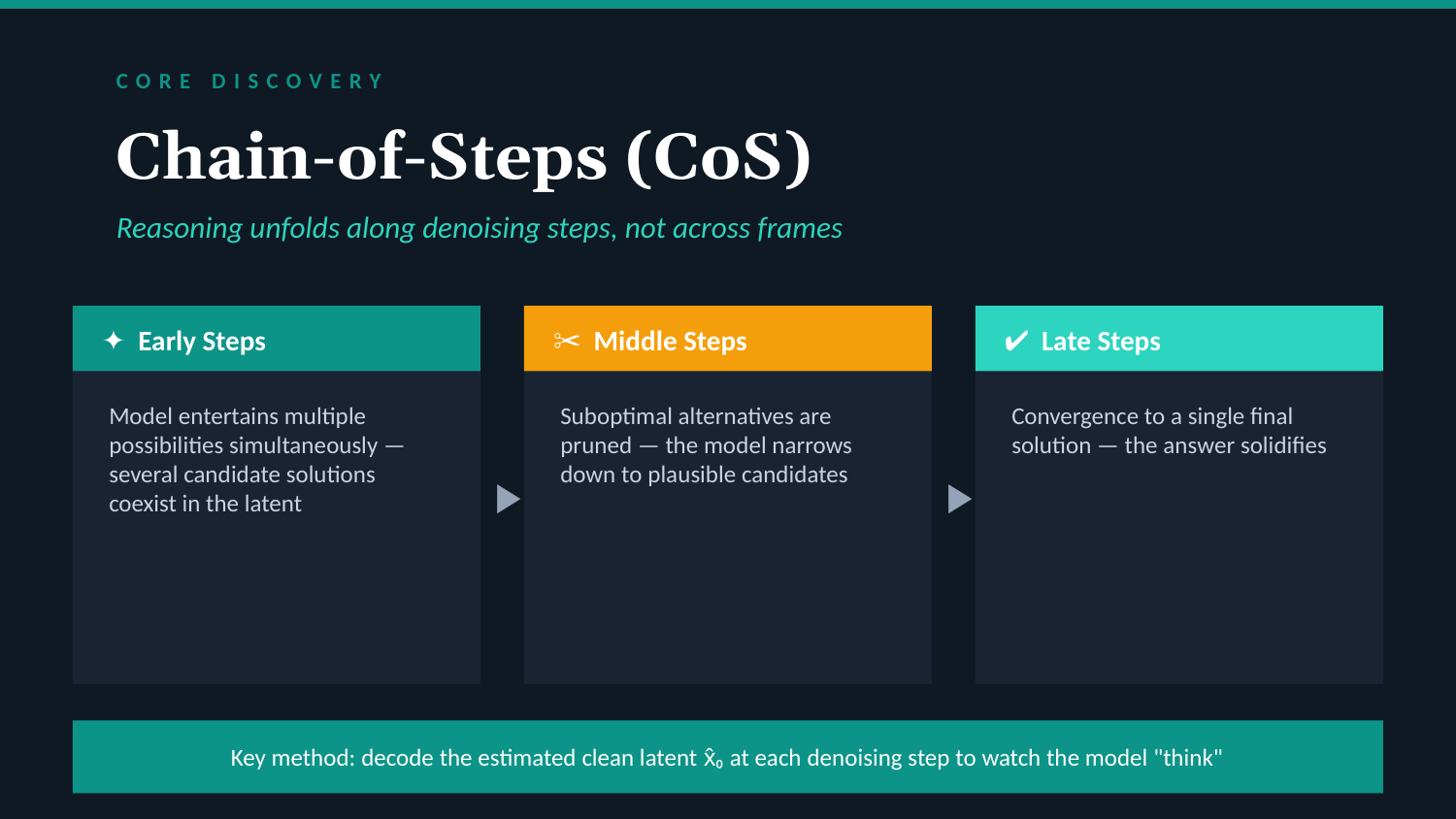

CORE DISCOVERY
Chain-of-Steps (CoS)
Reasoning unfolds along denoising steps, not across frames

▶

▶

✦  Early Steps
✂  Middle Steps
✔  Late Steps
Model entertains multiple possibilities simultaneously — several candidate solutions coexist in the latent
Suboptimal alternatives are pruned — the model narrows down to plausible candidates
Convergence to a single final solution — the answer solidifies

Key method: decode the estimated clean latent x̂₀ at each denoising step to watch the model "think"